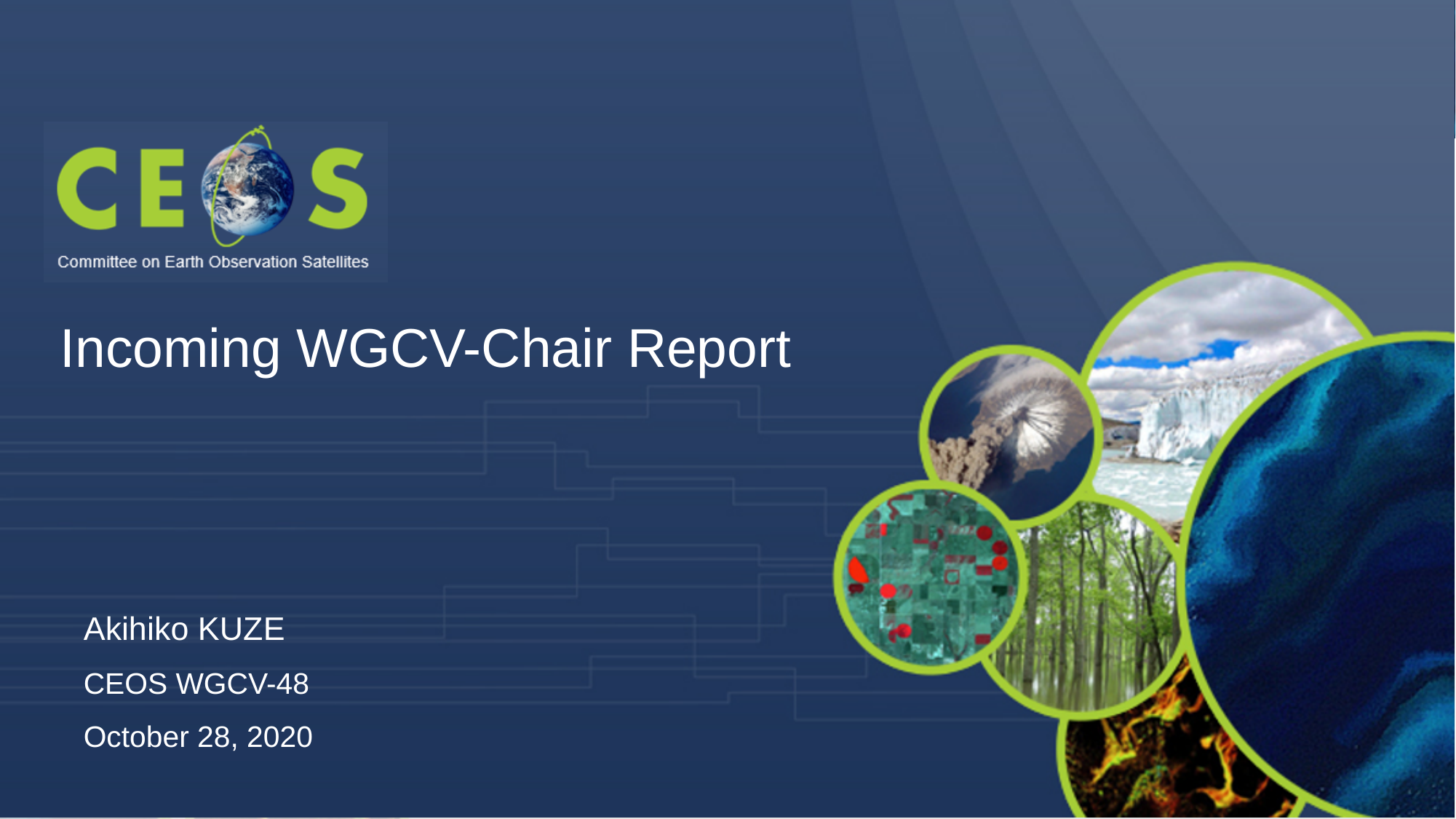

# Incoming WGCV-Chair Report
Akihiko KUZE
CEOS WGCV-48
October 28, 2020